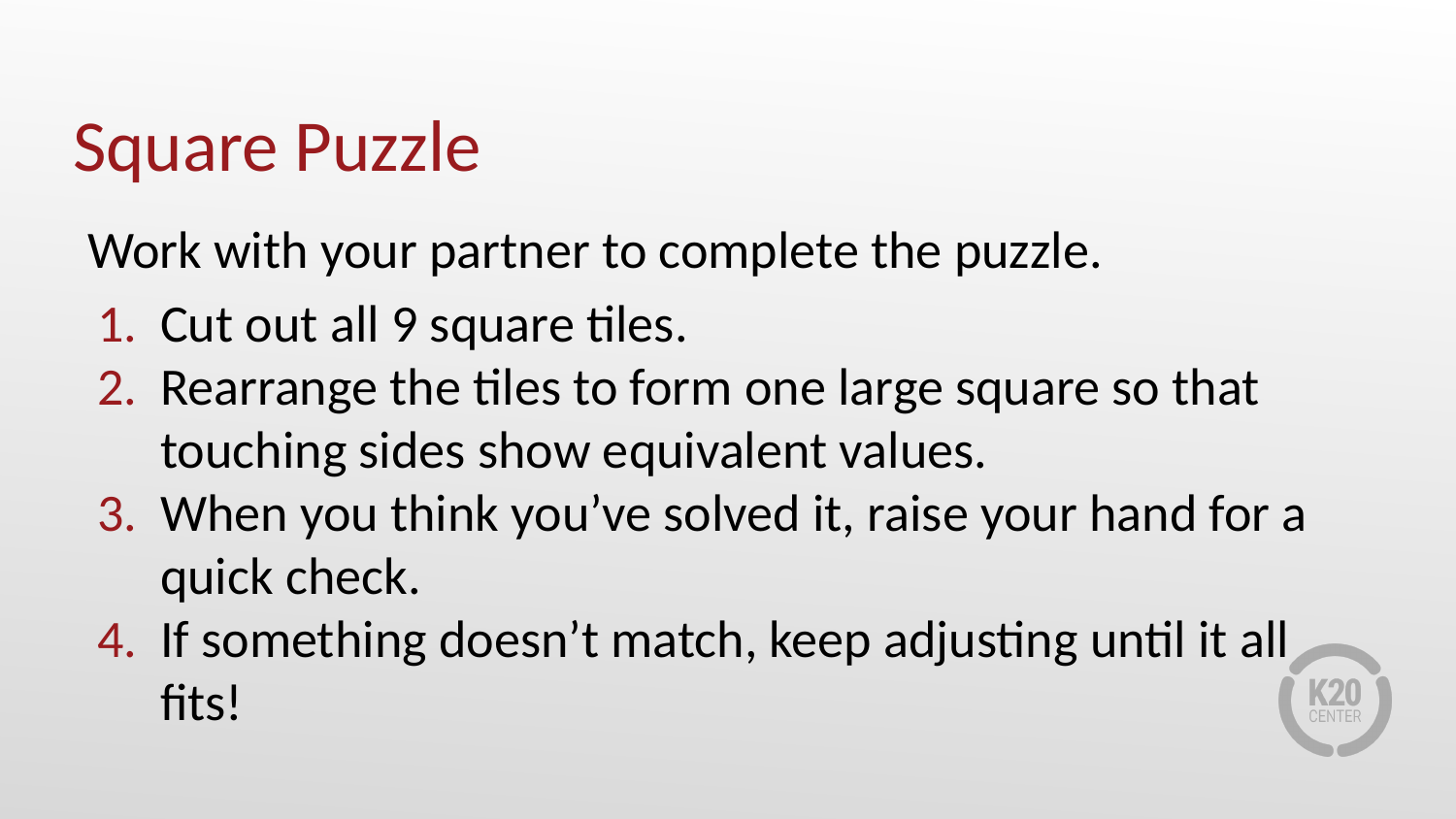

# Square Puzzle
Work with your partner to complete the puzzle.
Cut out all 9 square tiles.
Rearrange the tiles to form one large square so that touching sides show equivalent values.
When you think you’ve solved it, raise your hand for a quick check.
If something doesn’t match, keep adjusting until it all fits!